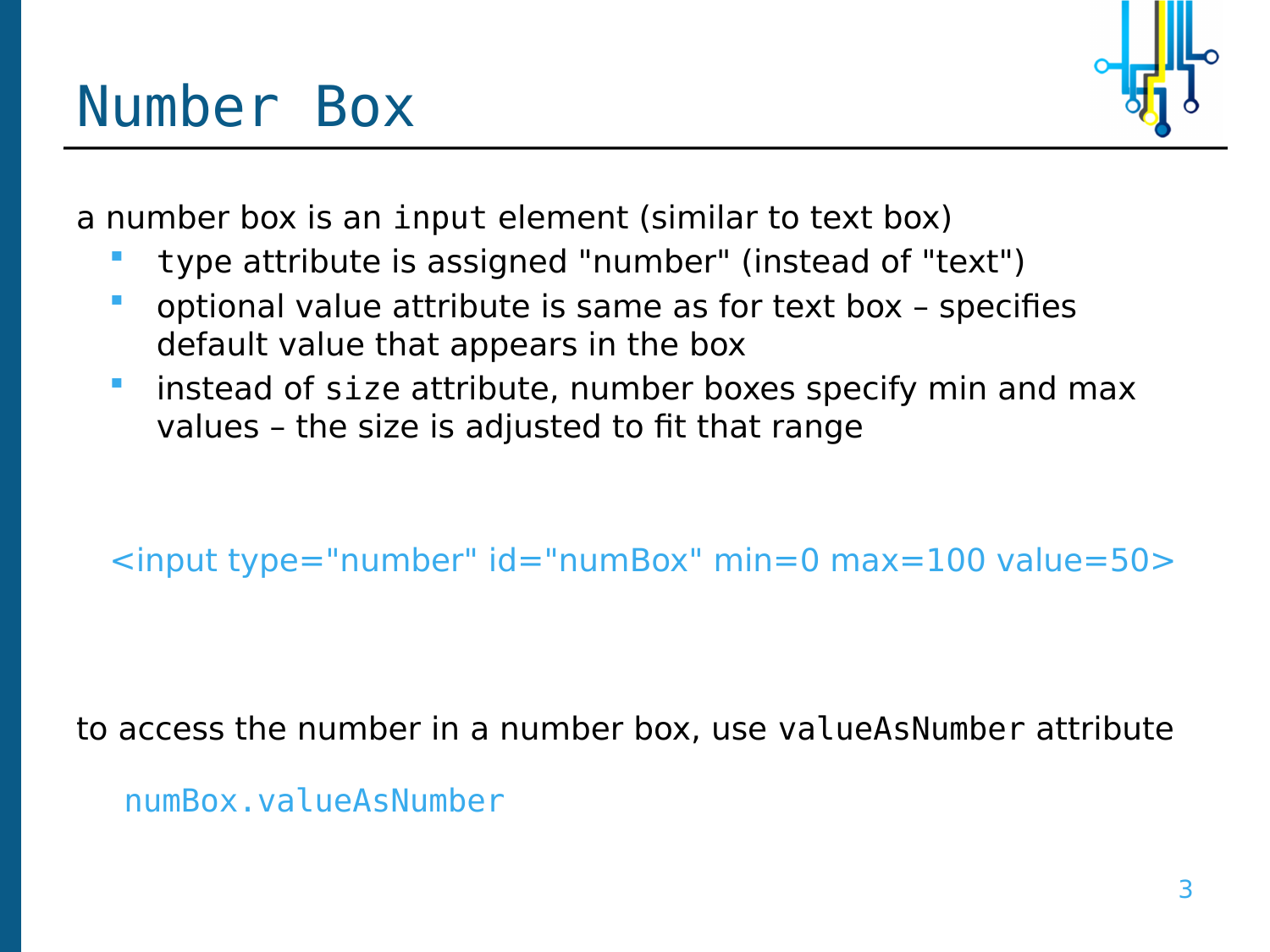

# Number Box
a number box is an input element (similar to text box)
type attribute is assigned "number" (instead of "text")
optional value attribute is same as for text box – specifies default value that appears in the box
instead of size attribute, number boxes specify min and max values – the size is adjusted to fit that range

<input type="number" id="numBox" min=0 max=100 value=50>

to access the number in a number box, use valueAsNumber attribute

	numBox.valueAsNumber

3